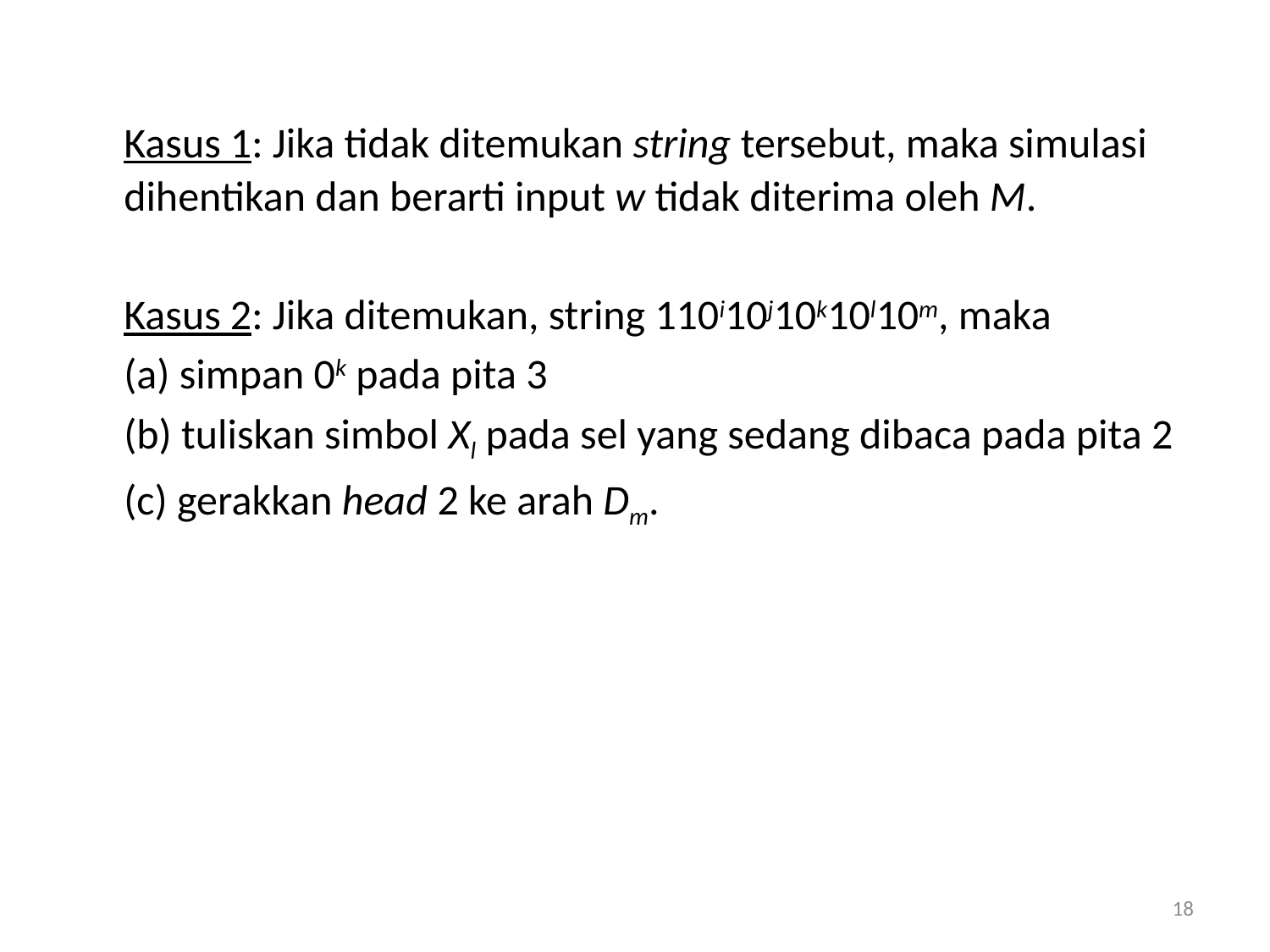

Kasus 1: Jika tidak ditemukan string tersebut, maka simulasi dihentikan dan berarti input w tidak diterima oleh M.

	Kasus 2: Jika ditemukan, string 110i10j10k10l10m, maka
	(a) simpan 0k pada pita 3
	(b) tuliskan simbol Xl pada sel yang sedang dibaca pada pita 2
	(c) gerakkan head 2 ke arah Dm.

18